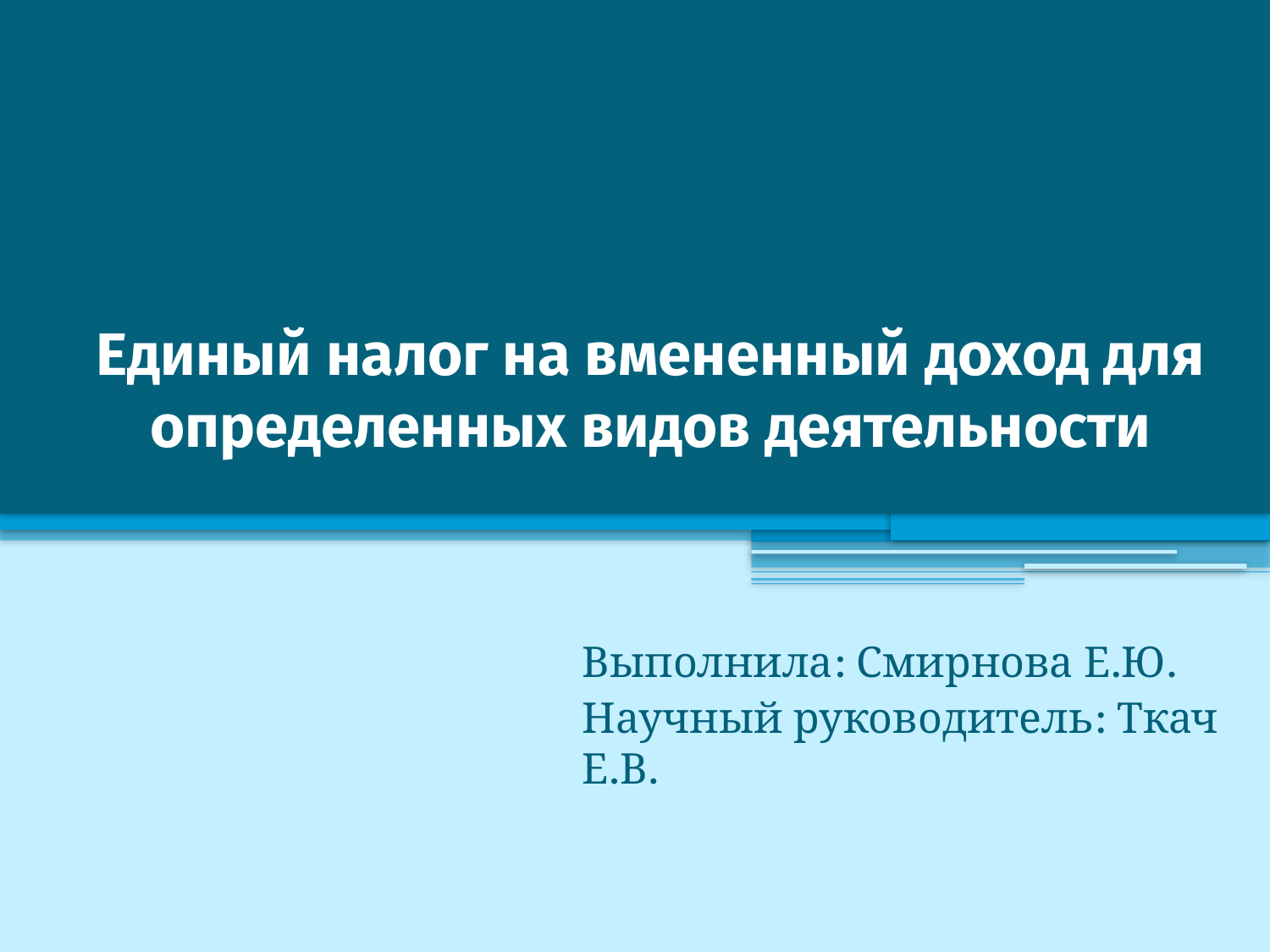

# Единый налог на вмененный доход для определенных видов деятельности
Выполнила: Смирнова Е.Ю.
Научный руководитель: Ткач Е.В.